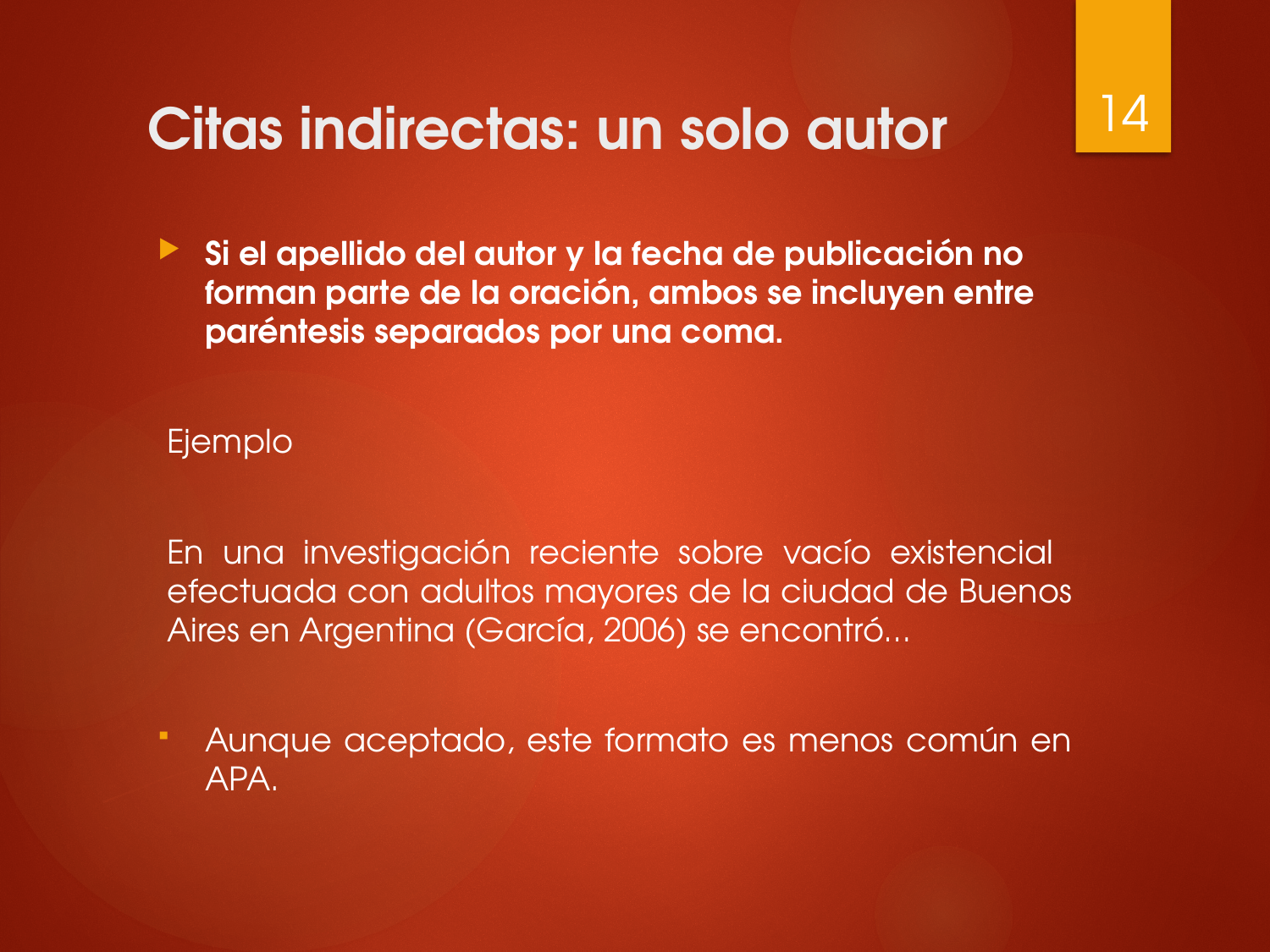

14
# Citas indirectas: un solo autor
Si el apellido del autor y la fecha de publicación no forman parte de la oración, ambos se incluyen entre paréntesis separados por una coma.

Ejemplo

En una investigación reciente sobre vacío existencial  efectuada con adultos mayores de la ciudad de Buenos Aires en Argentina (García, 2006) se encontró…

Aunque aceptado, este formato es menos común en APA.